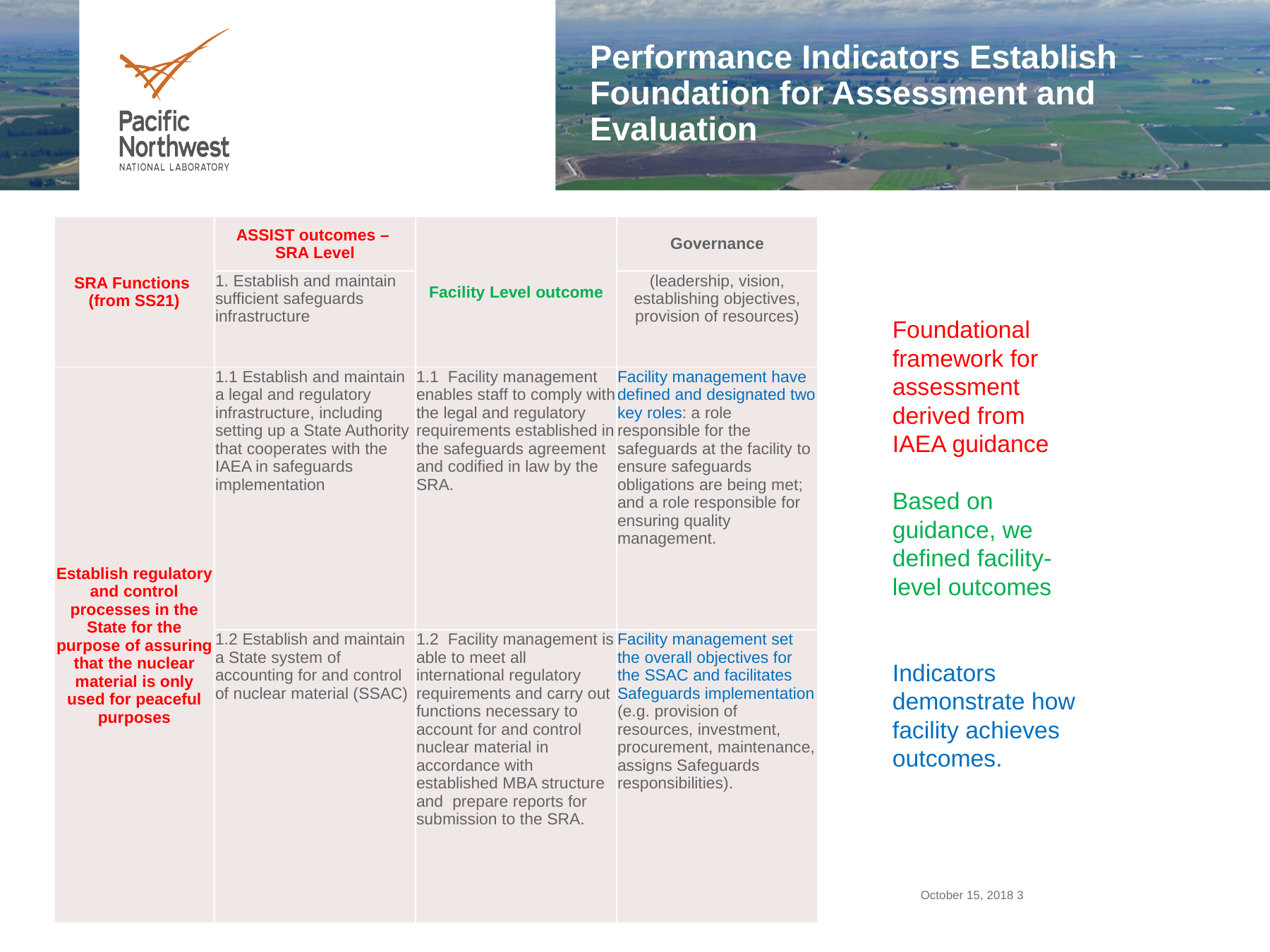

# Performance Indicators Establish Foundation for Assessment and Evaluation
| SRA Functions (from SS21) | ASSIST outcomes – SRA Level | Facility Level outcome | Governance |
| --- | --- | --- | --- |
|  | 1. Establish and maintain sufficient safeguards infrastructure |  | (leadership, vision, establishing objectives, provision of resources) |
| Establish regulatory and control processes in the State for the purpose of assuring that the nuclear material is only used for peaceful purposes | 1.1 Establish and maintain a legal and regulatory infrastructure, including setting up a State Authority that cooperates with the IAEA in safeguards implementation | 1.1 Facility management enables staff to comply with the legal and regulatory requirements established in the safeguards agreement and codified in law by the SRA. | Facility management have defined and designated two key roles: a role responsible for the safeguards at the facility to ensure safeguards obligations are being met; and a role responsible for ensuring quality management. |
|  | 1.2 Establish and maintain a State system of accounting for and control of nuclear material (SSAC) | 1.2 Facility management is able to meet all international regulatory requirements and carry out functions necessary to account for and control nuclear material in accordance with established MBA structure and prepare reports for submission to the SRA. | Facility management set the overall objectives for the SSAC and facilitates Safeguards implementation (e.g. provision of resources, investment, procurement, maintenance, assigns Safeguards responsibilities). |
Foundational framework for assessment
derived from IAEA guidance

Based on guidance, we defined facility-level outcomes

Indicators demonstrate how facility achieves outcomes.

October 15, 2018 3